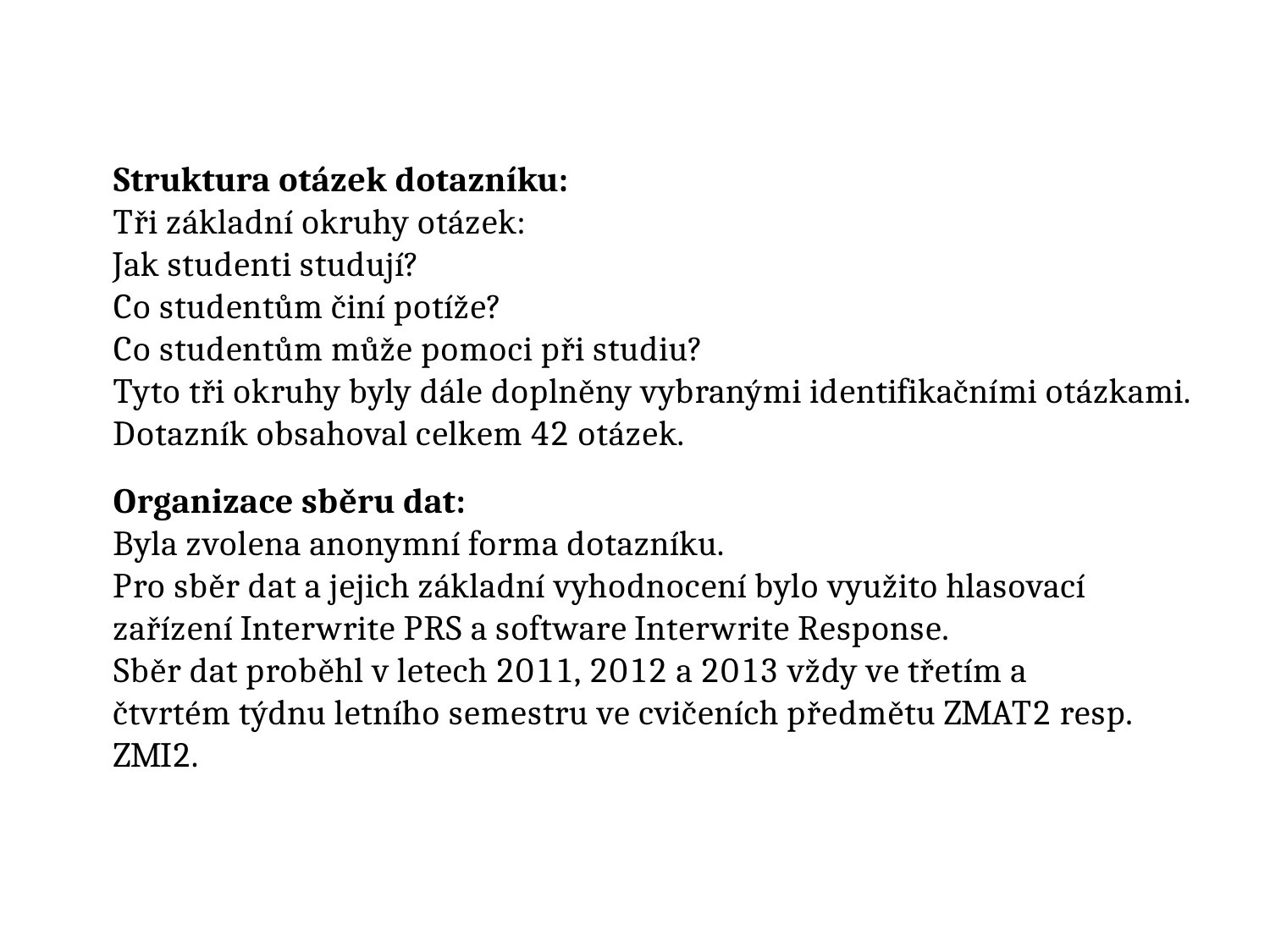

Struktura otázek dotazníku:
Tři základní okruhy otázek:
Jak studenti studují?
Co studentům činí potíže?
Co studentům může pomoci při studiu?
Tyto tři okruhy byly dále doplněny vybranými identifikačními otázkami.
Dotazník obsahoval celkem 42 otázek.
Organizace sběru dat:
Byla zvolena anonymní forma dotazníku.
Pro sběr dat a jejich základní vyhodnocení bylo využito hlasovací zařízení Interwrite PRS a software Interwrite Response.
Sběr dat proběhl v letech 2011, 2012 a 2013 vždy ve třetím a čtvrtém týdnu letního semestru ve cvičeních předmětu ZMAT2 resp. ZMI2.